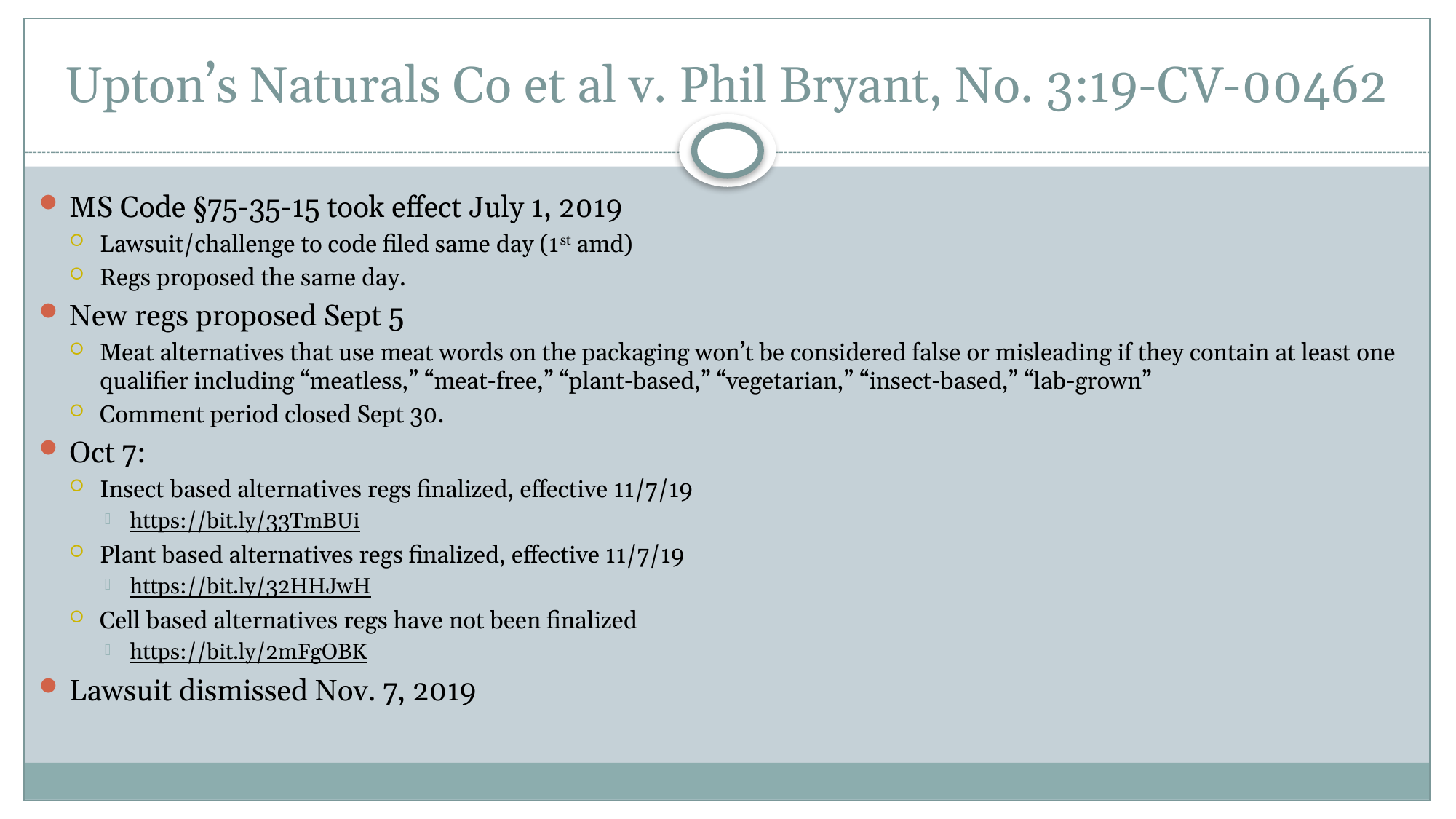

# Upton’s Naturals Co et al v. Phil Bryant, No. 3:19-CV-00462
MS Code §75-35-15 took effect July 1, 2019
Lawsuit/challenge to code filed same day (1st amd)
Regs proposed the same day.
New regs proposed Sept 5
Meat alternatives that use meat words on the packaging won’t be considered false or misleading if they contain at least one qualifier including “meatless,” “meat-free,” “plant-based,” “vegetarian,” “insect-based,” “lab-grown”
Comment period closed Sept 30.
Oct 7:
Insect based alternatives regs finalized, effective 11/7/19
https://bit.ly/33TmBUi
Plant based alternatives regs finalized, effective 11/7/19
https://bit.ly/32HHJwH
Cell based alternatives regs have not been finalized
https://bit.ly/2mFgOBK
Lawsuit dismissed Nov. 7, 2019